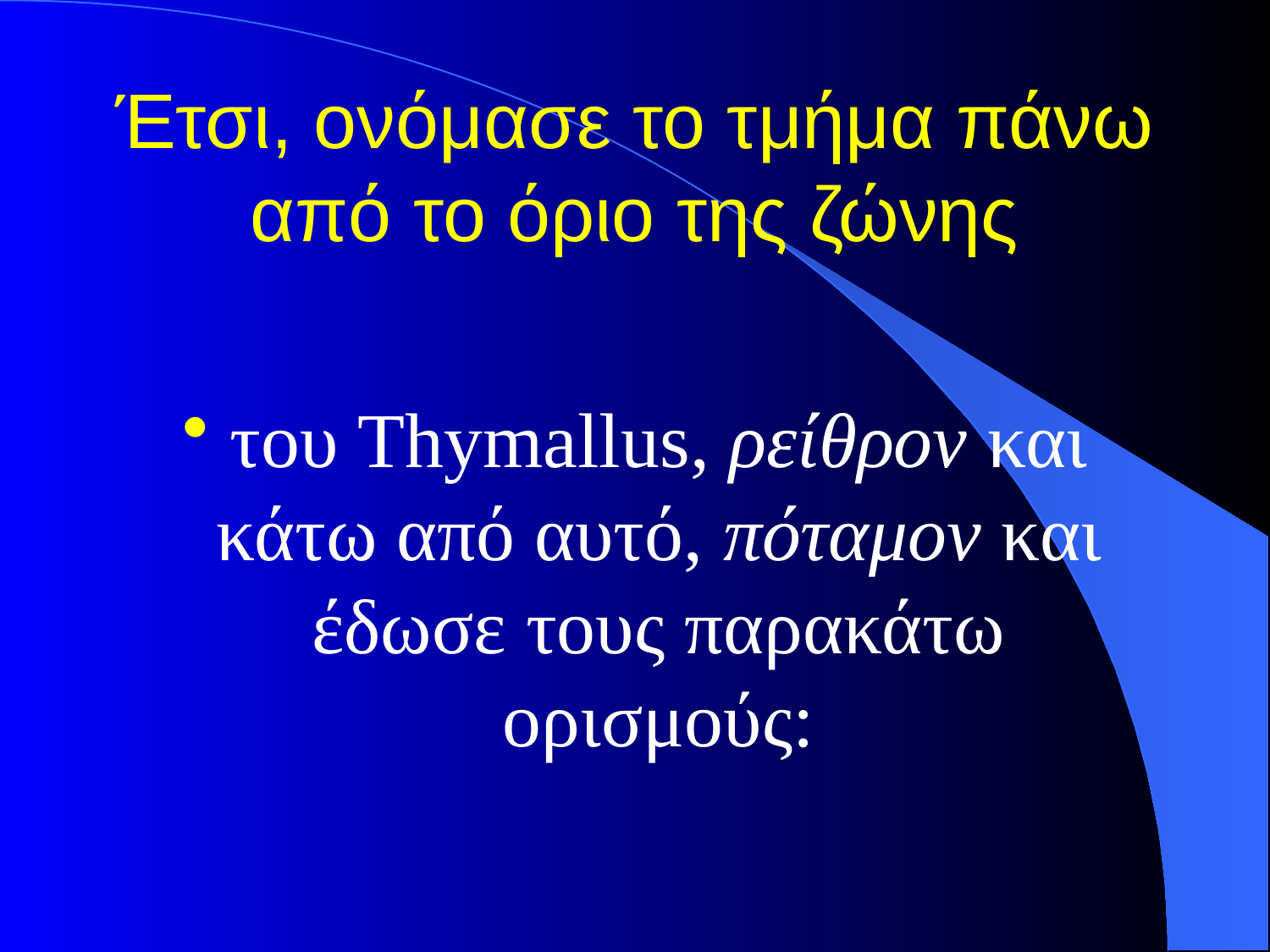

# Έτσι, ονόμασε το τμήμα πάνω από το όριο της ζώνης

του Thymallus, ρείθρον και κάτω από αυτό, πόταμον και έδωσε τους παρακάτω ορισμούς: